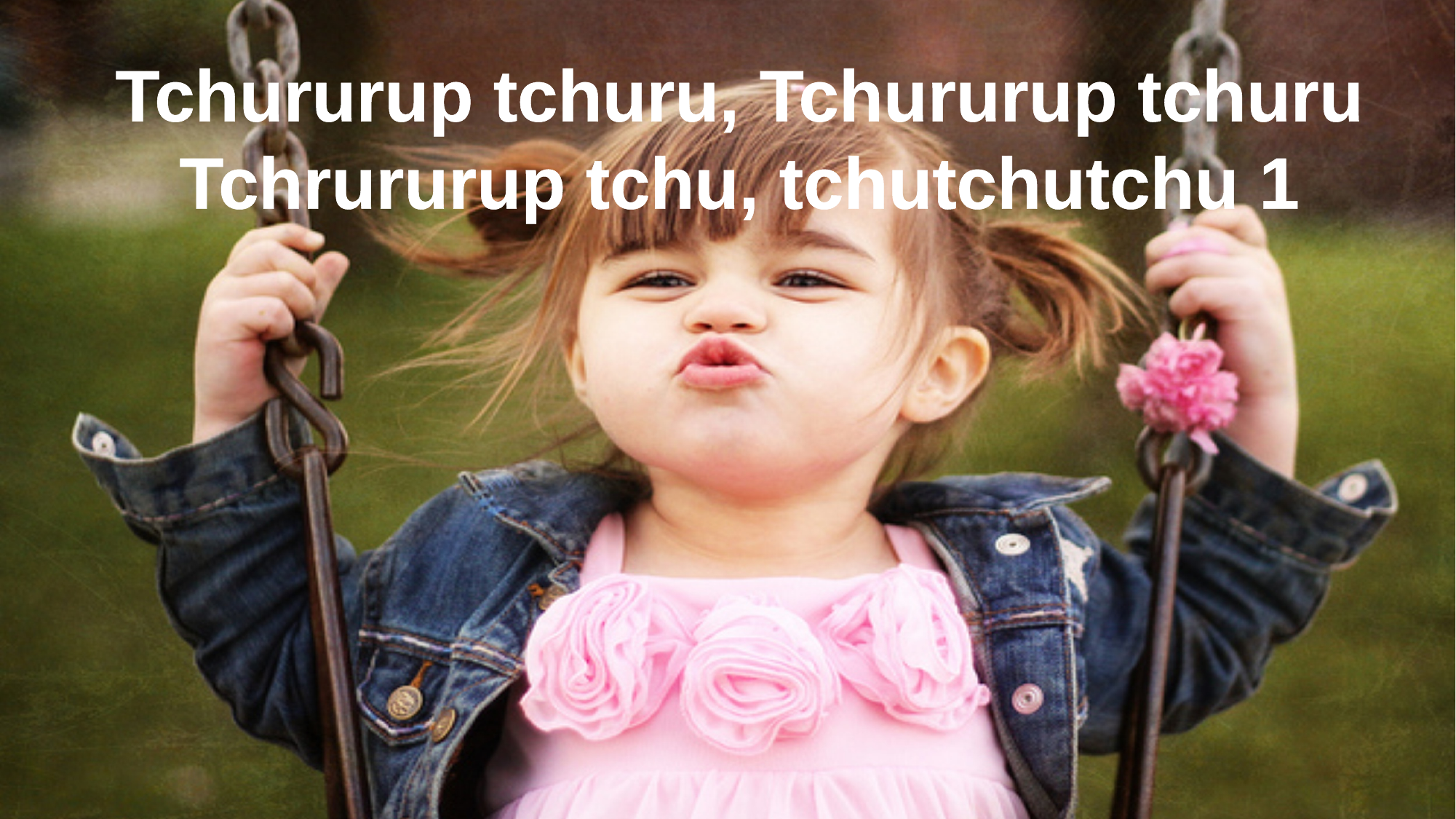

Tchururup tchuru, Tchururup tchuru
Tchrururup tchu, tchutchutchu 1